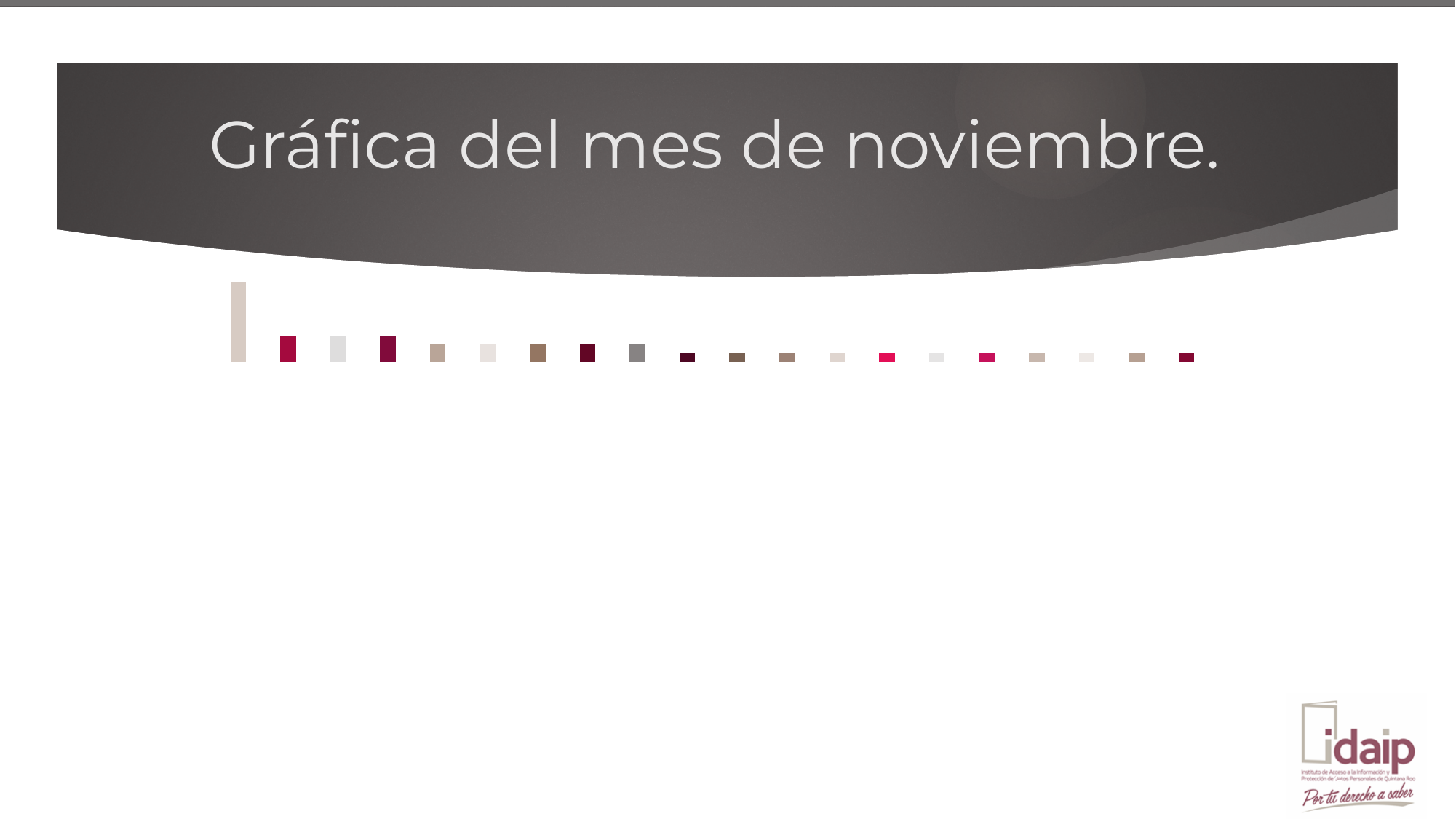

Gráfica del mes de noviembre.

### Chart

| Category | Total |
|---|---|
| MUNICIPIO DE SOLIDARIDAD | 9.0 |
| MUNICIPIO DE BENITO JUÁREZ | 3.0 |
| MUNICIPIO DE OTHÓN P. BLANCO | 3.0 |
| MUNICIPIO DE PUERTO MORELOS | 3.0 |
| COMISIÓN PARA LA JUVENTUD Y EL DEPORTE  DE QUINTANA ROO  | 2.0 |
| PODER JUDICIAL | 2.0 |
| SECRETARÍA DE SEGURIDAD CIUDADANA | 2.0 |
| SISTEMA PARA EL DESARROLLO INTEGRAL DE LA FAMILIA | 2.0 |
| UNIDADES DE ASESORÍA,APOYO TÉCNICO,JURÍDICO Y DE COORDINACIÓN ADSCRITAS AL GOBERNADOR DEL ESTADO(COORD. DEL GABINETE DE SEGURIDAD Y JUSTICIA;COORD. GRAL. DE ASESORES;OFICINA DEL GOBERNADOR;SRÍA. PARTICULAR DEL GOBERNADOR;COORD. ADTVA. DEL GOBERNADOR) | 2.0 |
| FISCALÍA ESPECIALIZADA EN COMBATE A LA CORRUPCIÓN DEL ESTADO DE QUINTANA ROO | 1.0 |
| FISCALÍA GENERAL DEL ESTADO | 1.0 |
| INSTITUTO ELECTORAL DE QUINTANA ROO | 1.0 |
| MUNICIPIO DE COZUMEL | 1.0 |
| MUNICIPIO DE ISLA MUJERES | 1.0 |
| MUNICIPIO DE JOSÉ MARÍA MORELOS | 1.0 |
| MUNICIPIO DE TULUM | 1.0 |
| PODER LEGISLATIVO | 1.0 |
| SERVICIOS ESTATALES DE SALUD | 1.0 |
| UNIVERSIDAD AUTÓNOMA DEL ESTADO DE QUINTANA ROO | 1.0 |
| UNIVERSIDAD DEL CARIBE | 1.0 |
31/01/2024
Av. Othón P. Blanco entre Cozumel y Josefa Ortiz de Domínguez No. 66, Col. Barrio Bravo Tel: (983)8323561
6